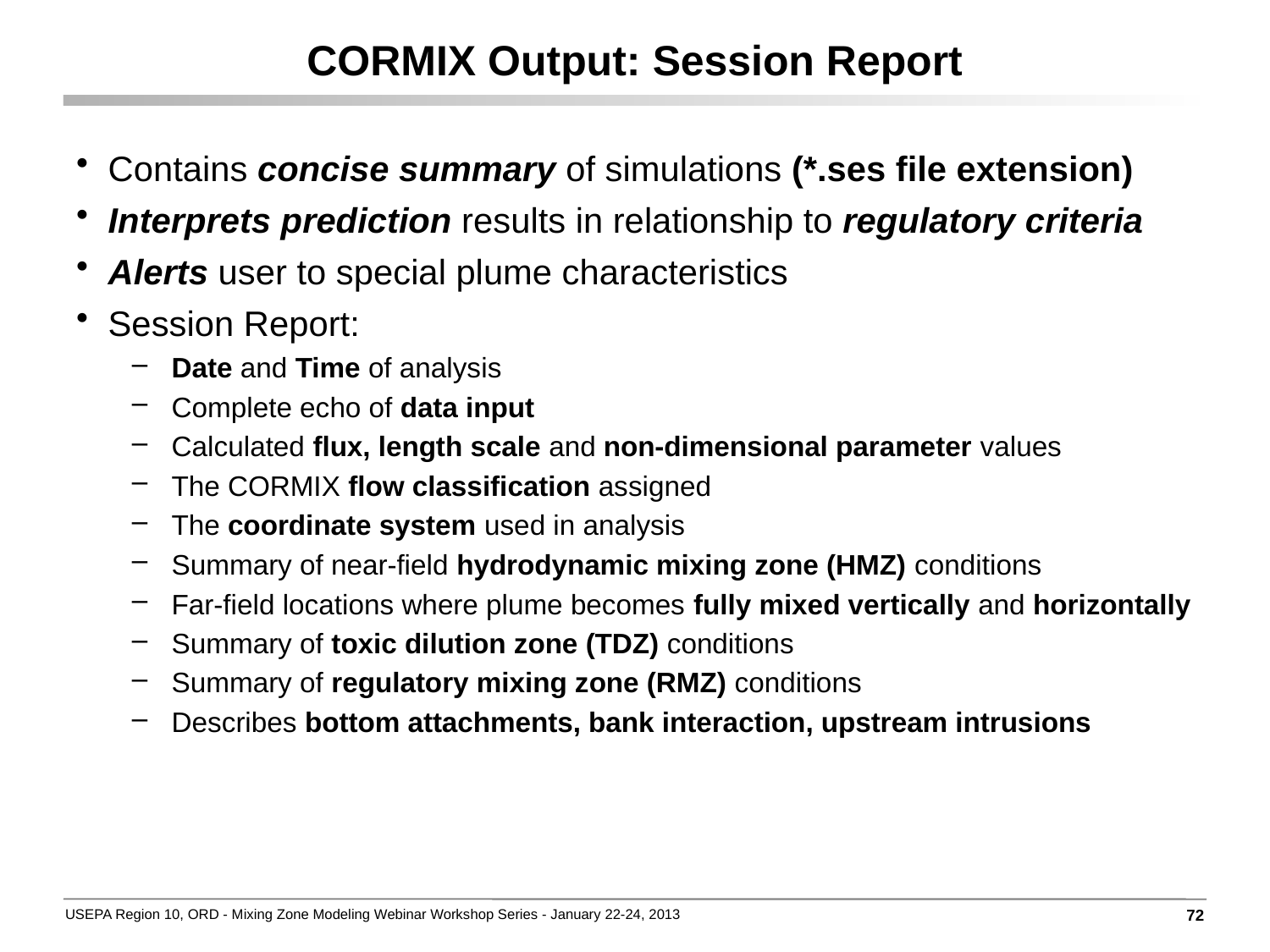

# CORMIX Output: Session Report
Contains concise summary of simulations (*.ses file extension)
Interprets prediction results in relationship to regulatory criteria
Alerts user to special plume characteristics
Session Report:
Date and Time of analysis
Complete echo of data input
Calculated flux, length scale and non-dimensional parameter values
The CORMIX flow classification assigned
The coordinate system used in analysis
Summary of near-field hydrodynamic mixing zone (HMZ) conditions
Far-field locations where plume becomes fully mixed vertically and horizontally
Summary of toxic dilution zone (TDZ) conditions
Summary of regulatory mixing zone (RMZ) conditions
Describes bottom attachments, bank interaction, upstream intrusions
72